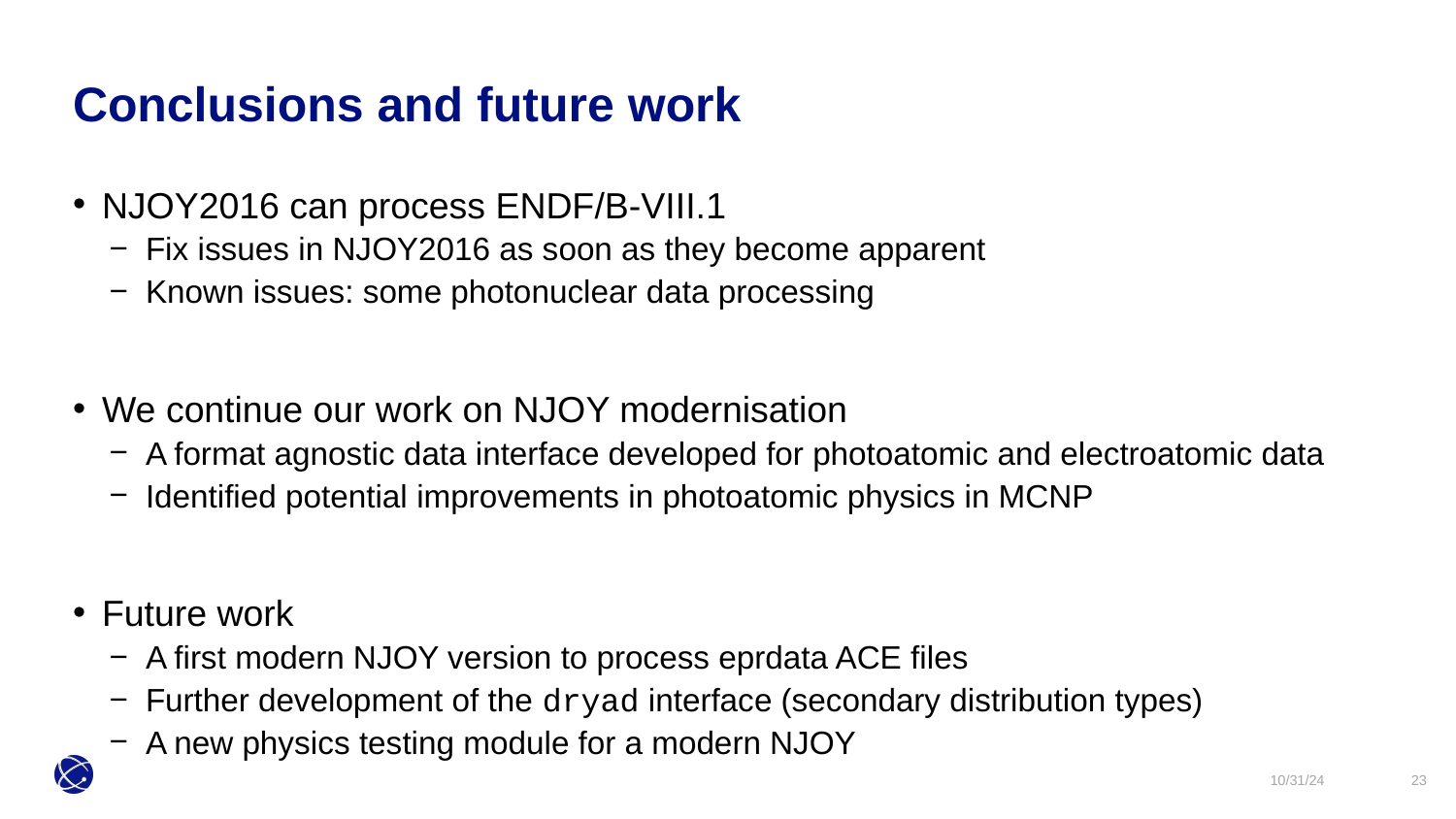

Conclusions and future work

NJOY2016 can process ENDF/B-VIII.1
Fix issues in NJOY2016 as soon as they become apparent
Known issues: some photonuclear data processing

We continue our work on NJOY modernisation
A format agnostic data interface developed for photoatomic and electroatomic data
Identified potential improvements in photoatomic physics in MCNP

Future work
A first modern NJOY version to process eprdata ACE files
Further development of the dryad interface (secondary distribution types)
A new physics testing module for a modern NJOY